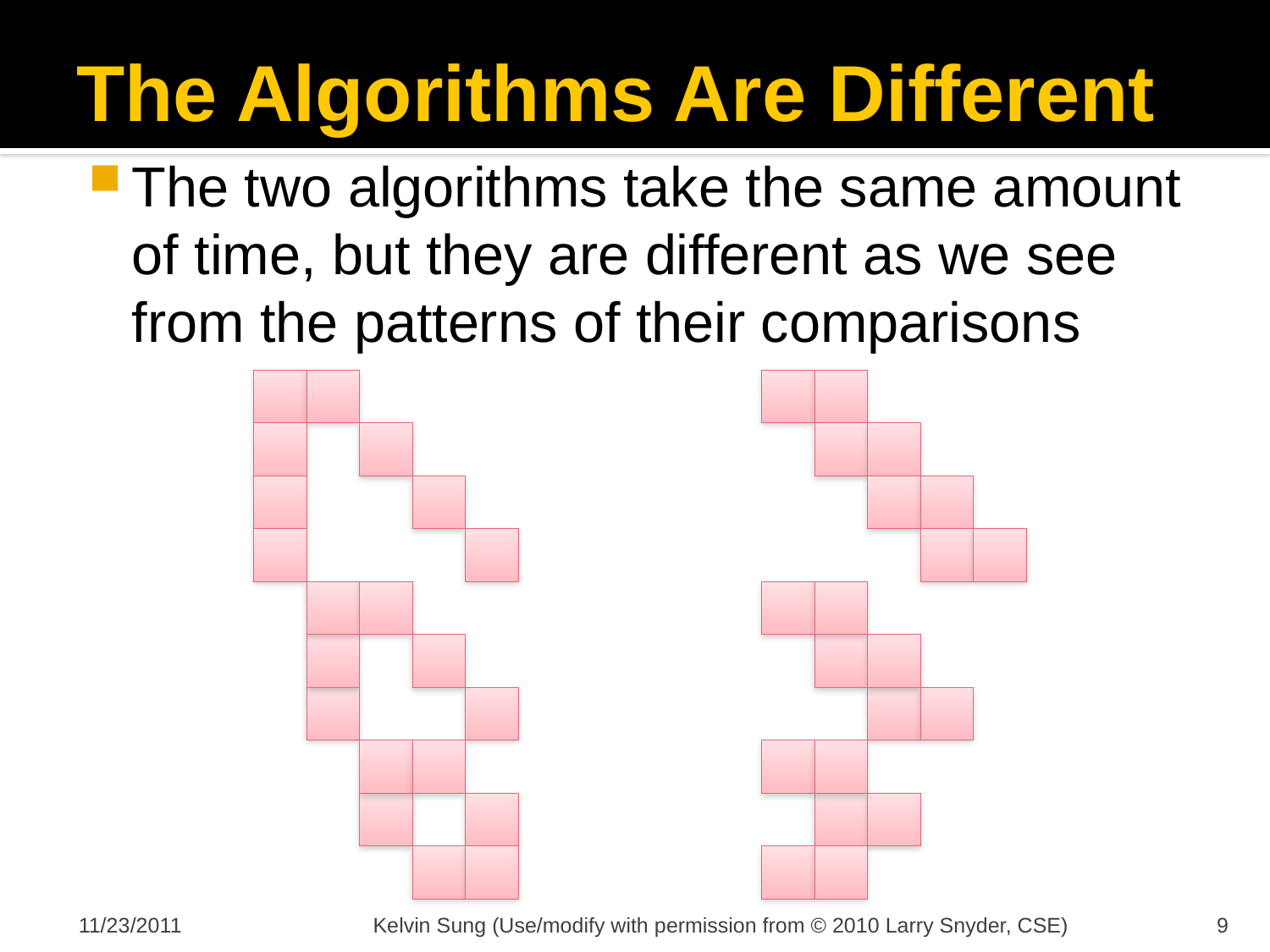

# The Algorithms Are Different
The two algorithms take the same amount of time, but they are different as we see from the patterns of their comparisons

11/23/2011
Kelvin Sung (Use/modify with permission from © 2010 Larry Snyder, CSE)
9